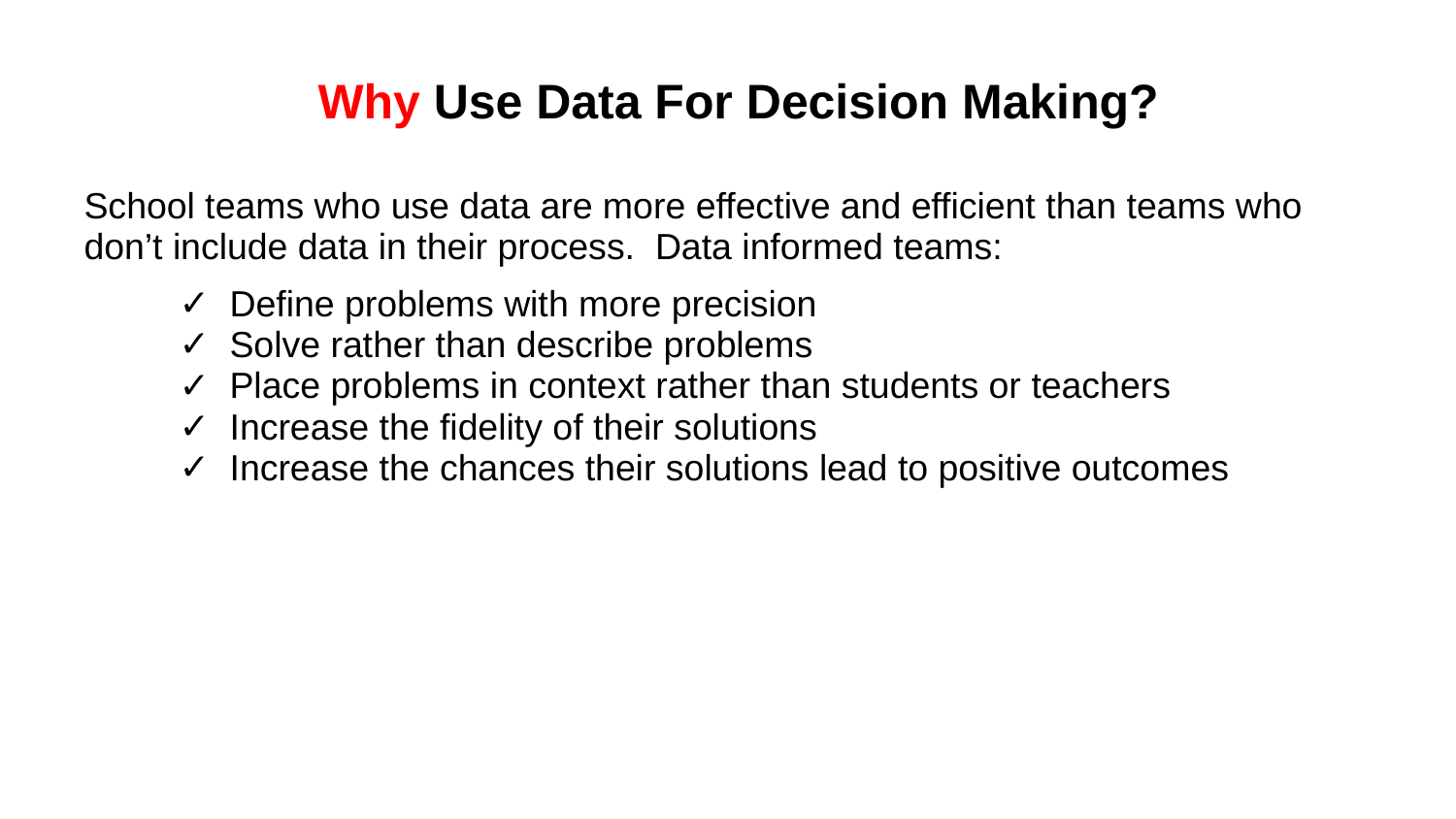

# Why Use Data For Decision Making?
School teams who use data are more effective and efficient than teams who don’t include data in their process.  Data informed teams:
Define problems with more precision
Solve rather than describe problems
Place problems in context rather than students or teachers
Increase the fidelity of their solutions
Increase the chances their solutions lead to positive outcomes